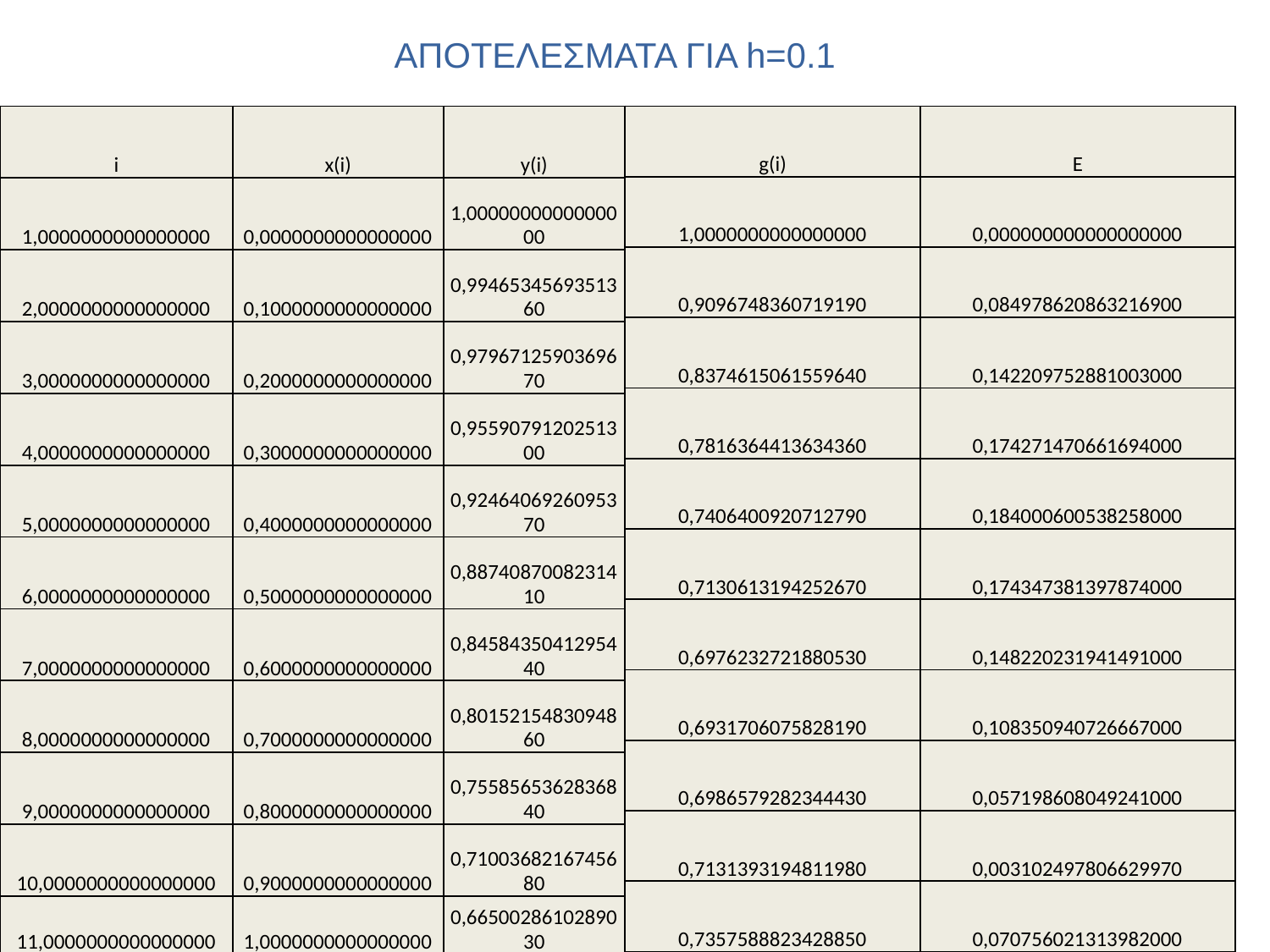

ΑΠΟΤΕΛΕΣΜΑΤΑ ΓΙΑ h=0.1
| i | x(i) | y(i) |
| --- | --- | --- |
| 1,0000000000000000 | 0,0000000000000000 | 1,0000000000000000 |
| 2,0000000000000000 | 0,1000000000000000 | 0,9946534569351360 |
| 3,0000000000000000 | 0,2000000000000000 | 0,9796712590369670 |
| 4,0000000000000000 | 0,3000000000000000 | 0,9559079120251300 |
| 5,0000000000000000 | 0,4000000000000000 | 0,9246406926095370 |
| 6,0000000000000000 | 0,5000000000000000 | 0,8874087008231410 |
| 7,0000000000000000 | 0,6000000000000000 | 0,8458435041295440 |
| 8,0000000000000000 | 0,7000000000000000 | 0,8015215483094860 |
| 9,0000000000000000 | 0,8000000000000000 | 0,7558565362836840 |
| 10,0000000000000000 | 0,9000000000000000 | 0,7100368216745680 |
| 11,0000000000000000 | 1,0000000000000000 | 0,6650028610289030 |
| g(i) | E |
| --- | --- |
| 1,0000000000000000 | 0,000000000000000000 |
| 0,9096748360719190 | 0,084978620863216900 |
| 0,8374615061559640 | 0,142209752881003000 |
| 0,7816364413634360 | 0,174271470661694000 |
| 0,7406400920712790 | 0,184000600538258000 |
| 0,7130613194252670 | 0,174347381397874000 |
| 0,6976232721880530 | 0,148220231941491000 |
| 0,6931706075828190 | 0,108350940726667000 |
| 0,6986579282344430 | 0,057198608049241000 |
| 0,7131393194811980 | 0,003102497806629970 |
| 0,7357588823428850 | 0,070756021313982000 |